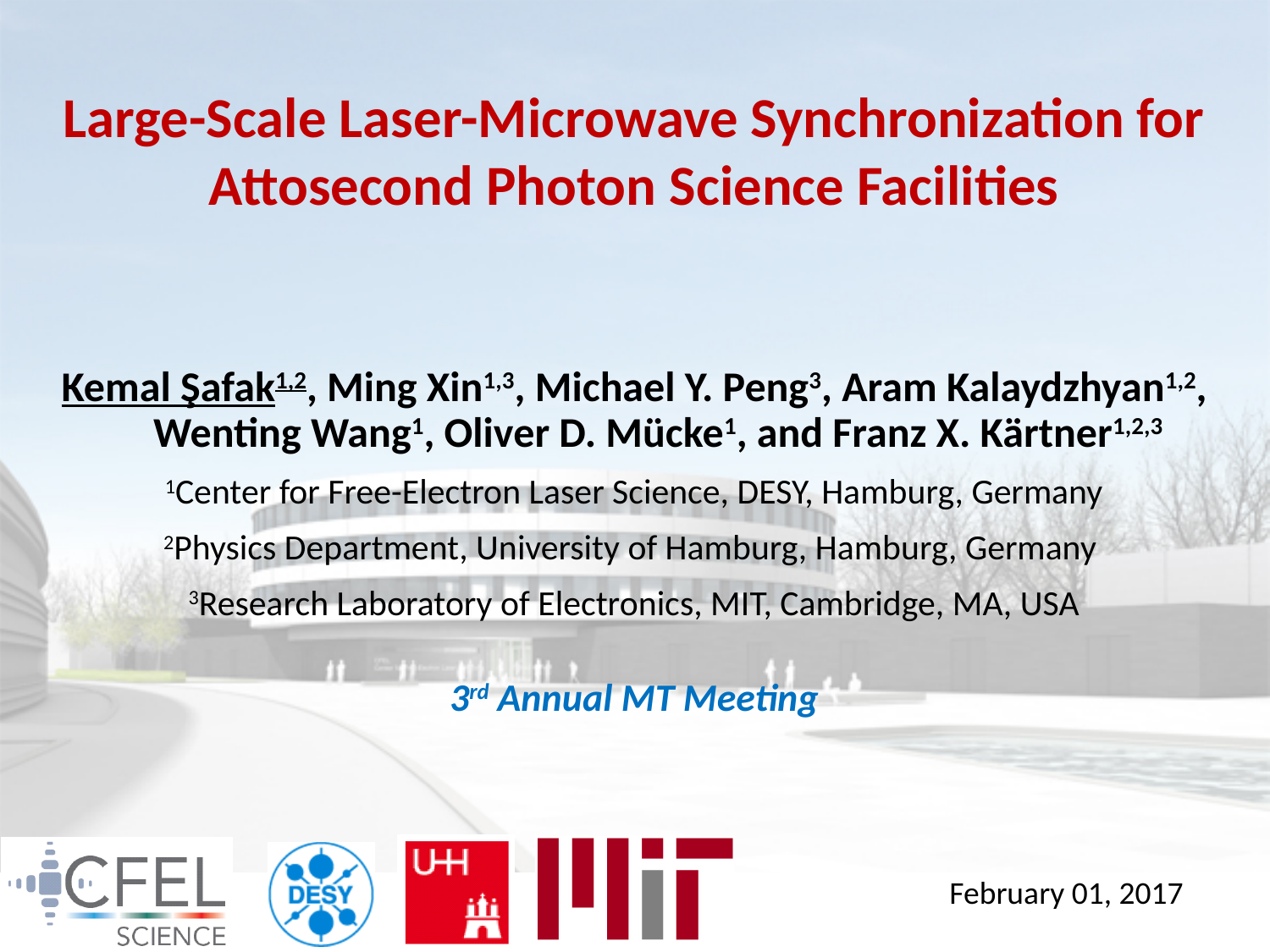

Large-Scale Laser-Microwave Synchronization for Attosecond Photon Science Facilities

Kemal Şafak1,2, Ming Xin1,3, Michael Y. Peng3, Aram Kalaydzhyan1,2, Wenting Wang1, Oliver D. Mücke1, and Franz X. Kärtner1,2,3
1Center for Free-Electron Laser Science, DESY, Hamburg, Germany
2Physics Department, University of Hamburg, Hamburg, Germany
3Research Laboratory of Electronics, MIT, Cambridge, MA, USA

3rd Annual MT Meeting

February 01, 2017